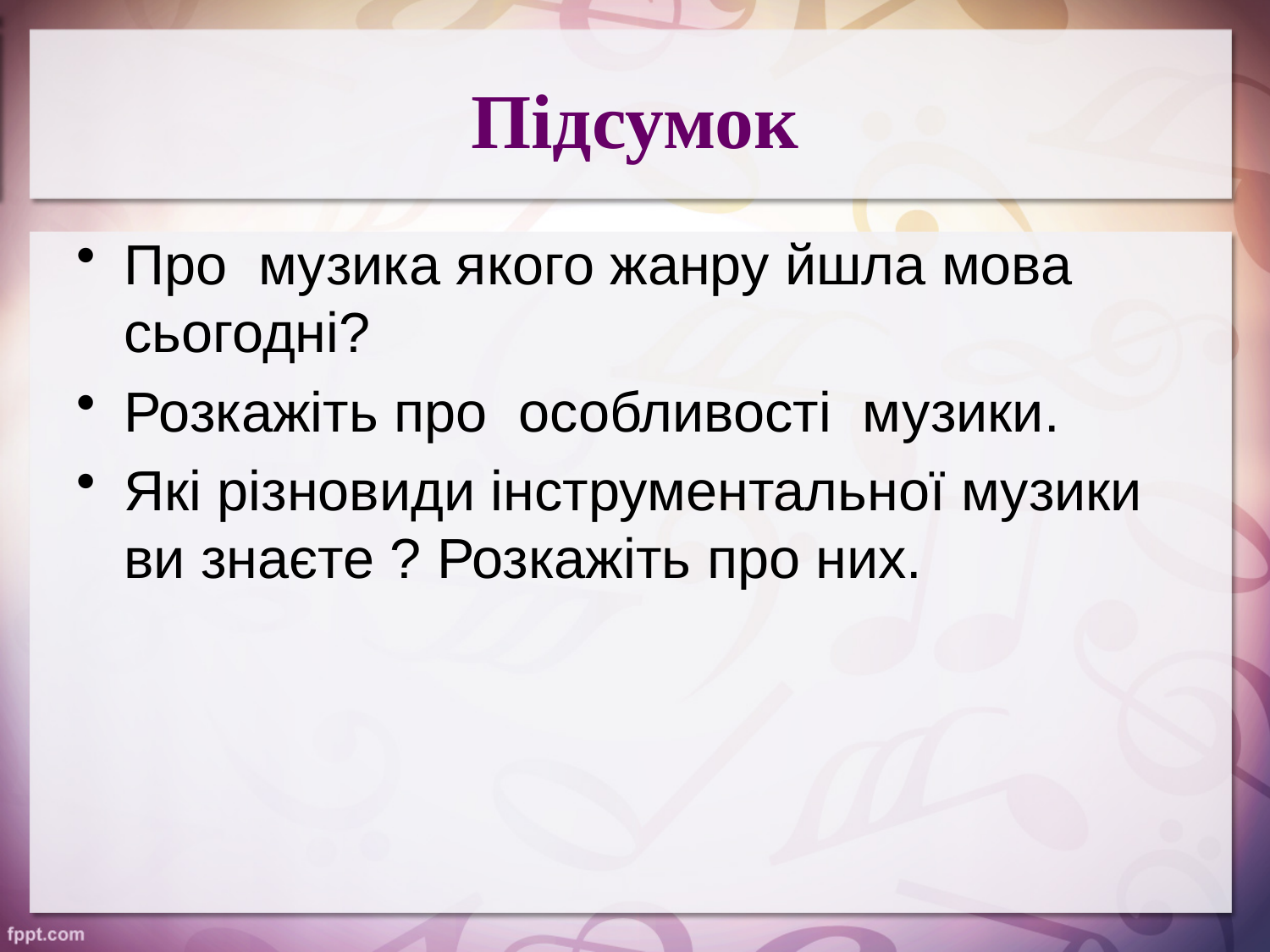

# Підсумок
Про  музика якого жанру йшла мова сьогодні?
Розкажіть про  особливості  музики.
Які різновиди інструментальної музики ви знаєте ? Розкажіть про них.